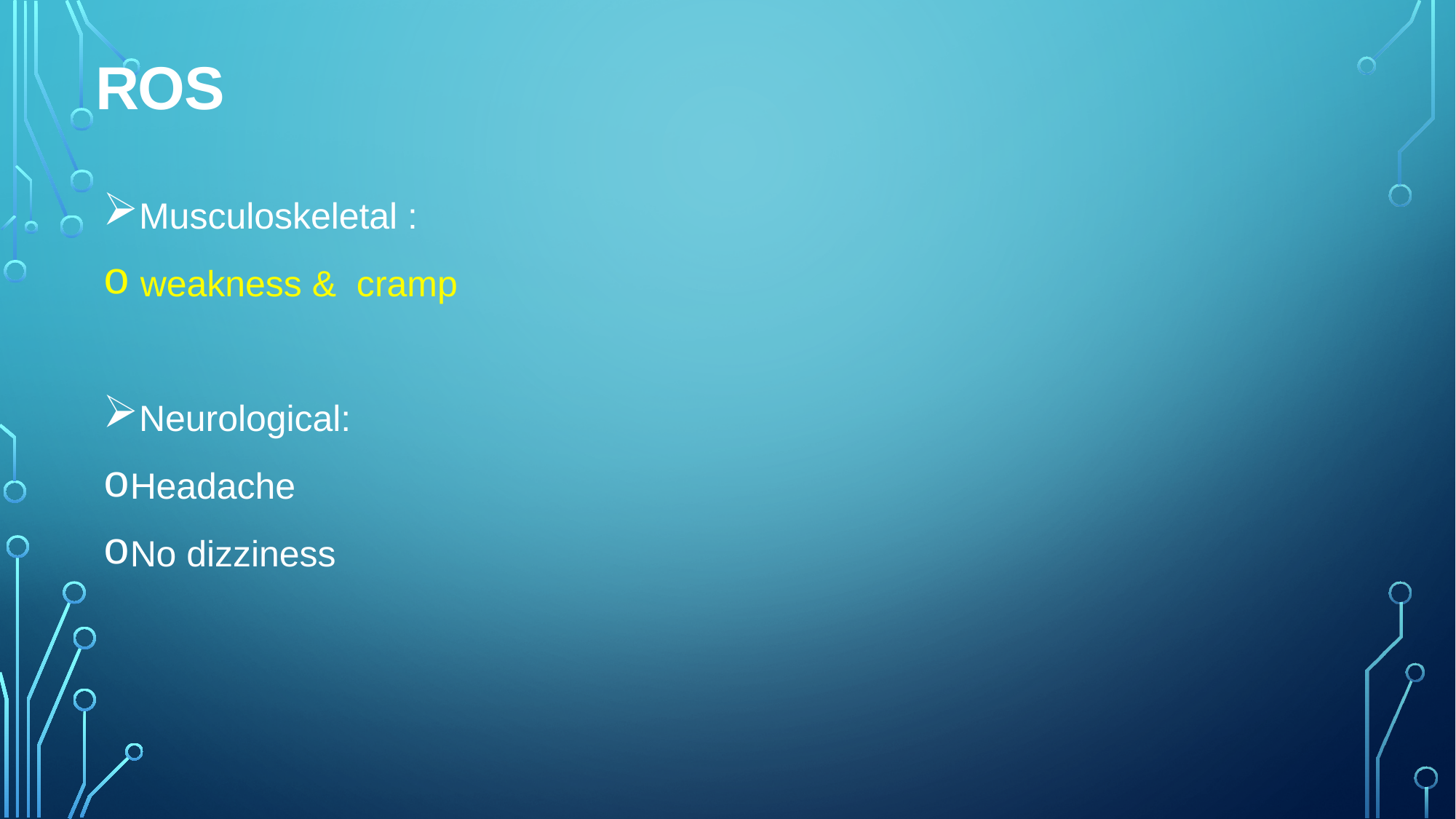

# ROS

Musculoskeletal :
 weakness &  cramp

Neurological:
Headache
No dizziness